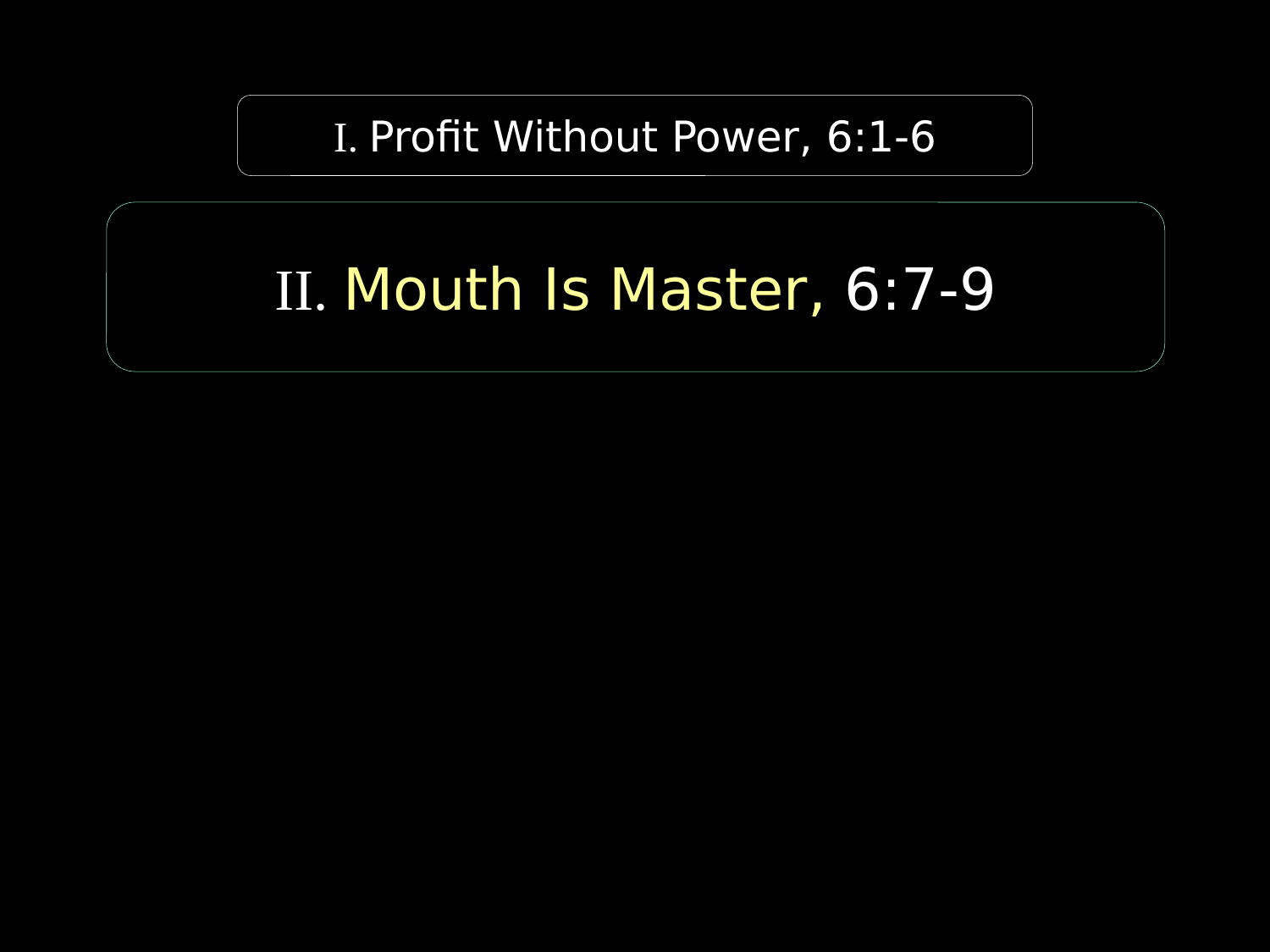

I. Profit Without Power, 6:1-6
II. Mouth Is Master, 6:7-9